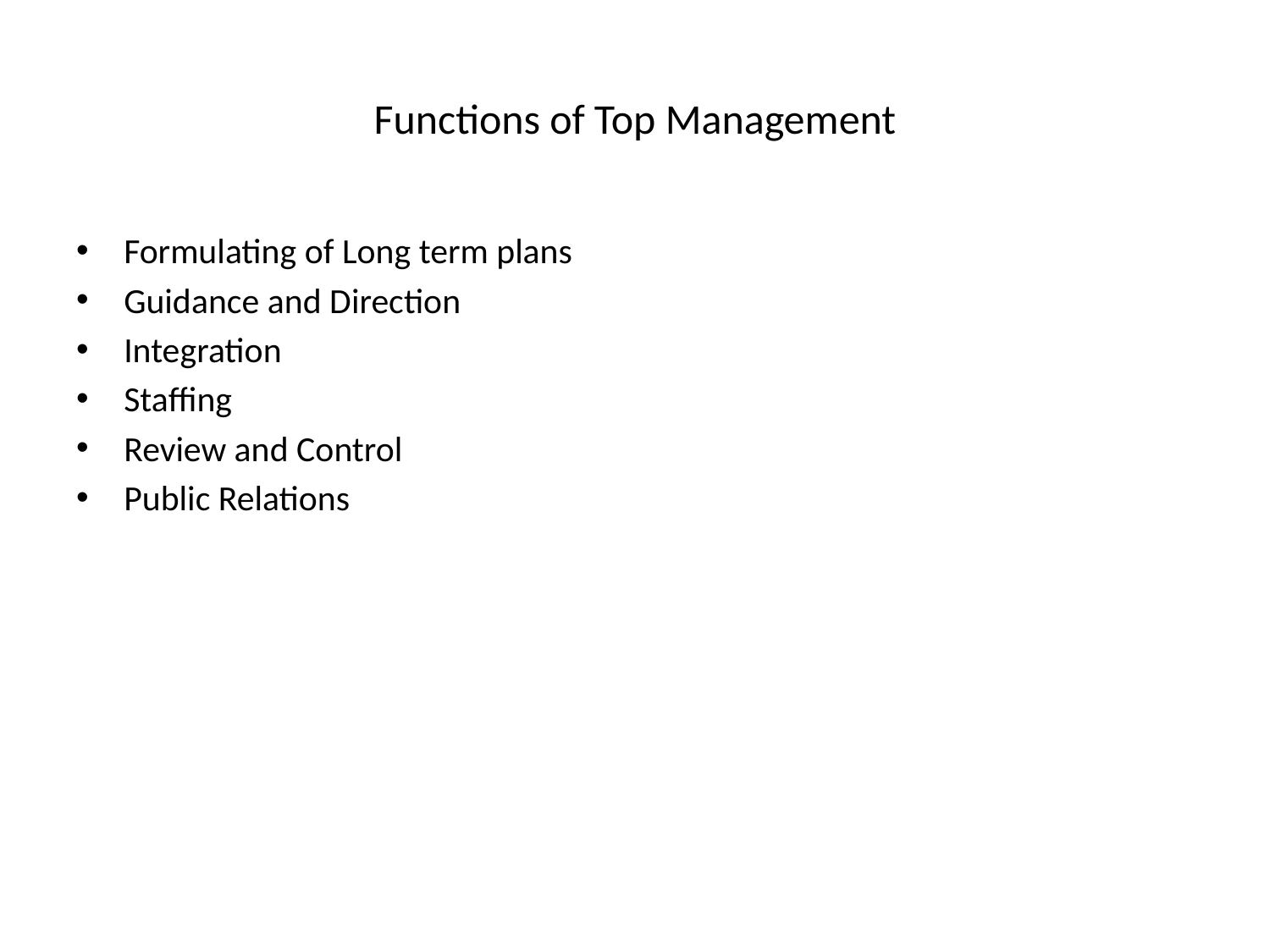

# Functions of Top Management
Formulating of Long term plans
Guidance and Direction
Integration
Staffing
Review and Control
Public Relations